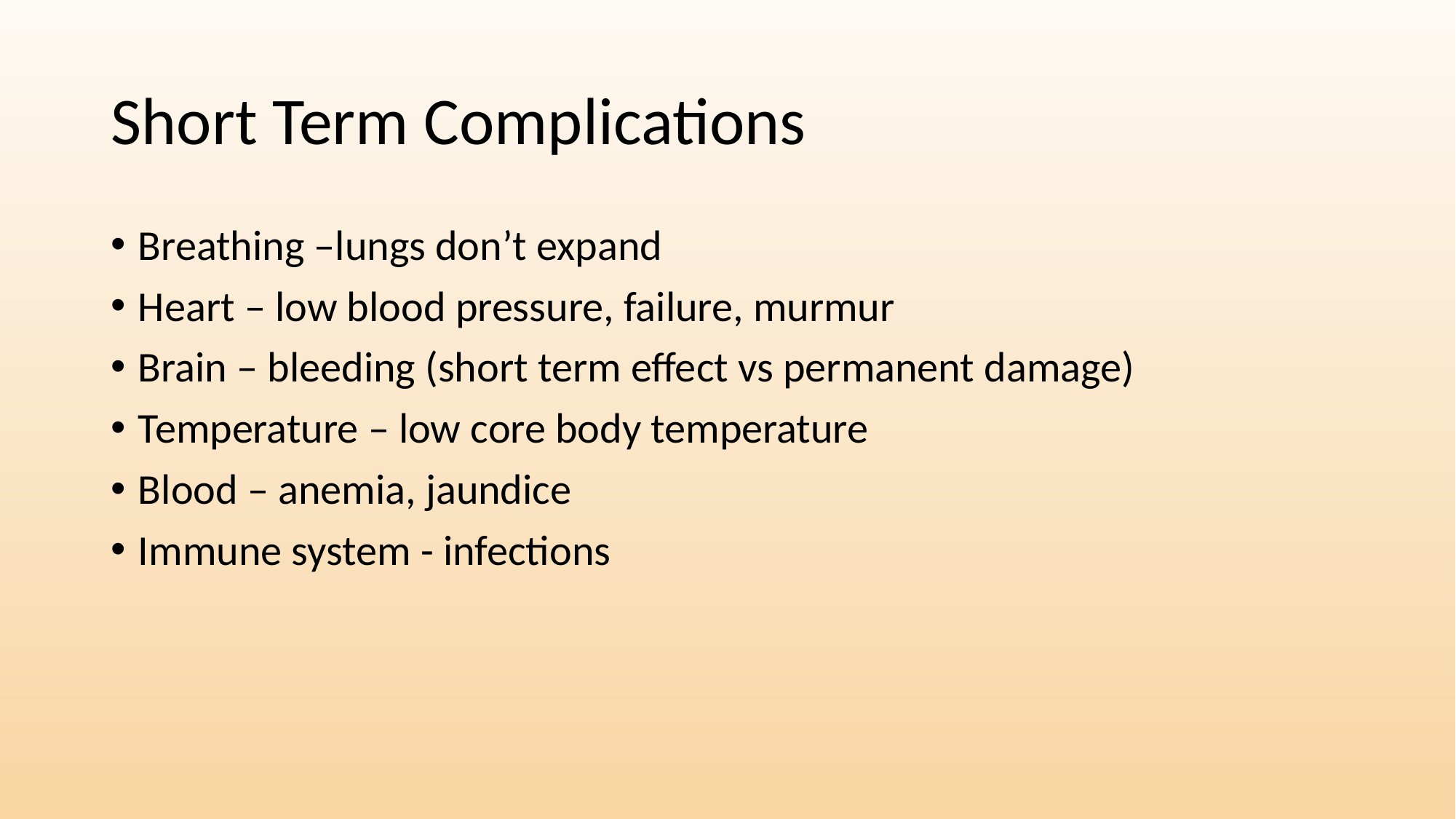

# Short Term Complications
Breathing –lungs don’t expand
Heart – low blood pressure, failure, murmur
Brain – bleeding (short term effect vs permanent damage)
Temperature – low core body temperature
Blood – anemia, jaundice
Immune system - infections